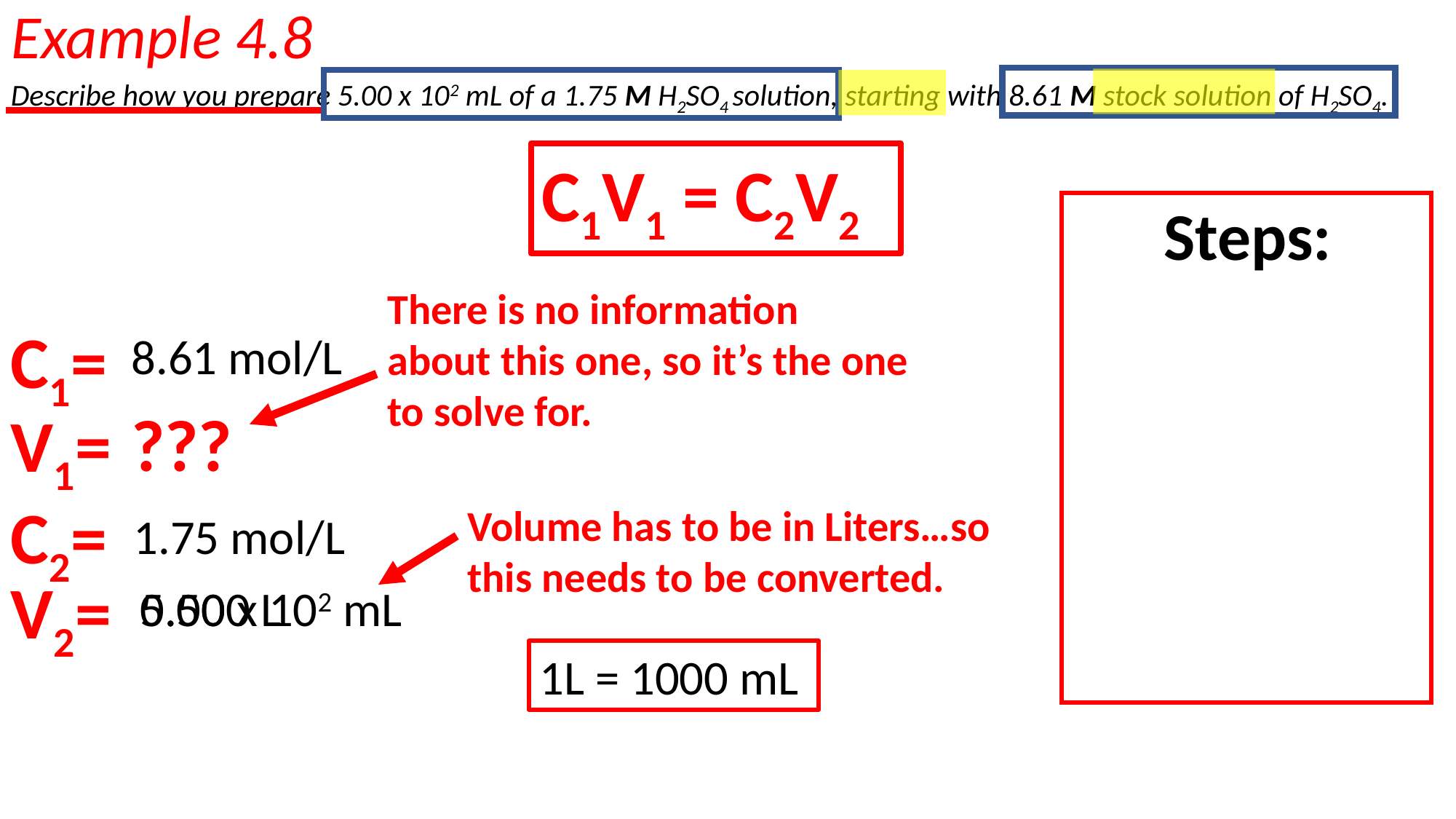

# Example 4.8

Describe how you prepare 5.00 x 102 mL of a 1.75 M H2SO4 solution, starting with 8.61 M stock solution of H2SO4.

C1V1 = C2V2
Steps:

There is no information about this one, so it’s the one to solve for.
C1=
8.61 mol/L
???
V1=
C2=
Volume has to be in Liters…so this needs to be converted.
1.75 mol/L
V2=
5.00 x 102 mL
0.500 L
1L = 1000 mL